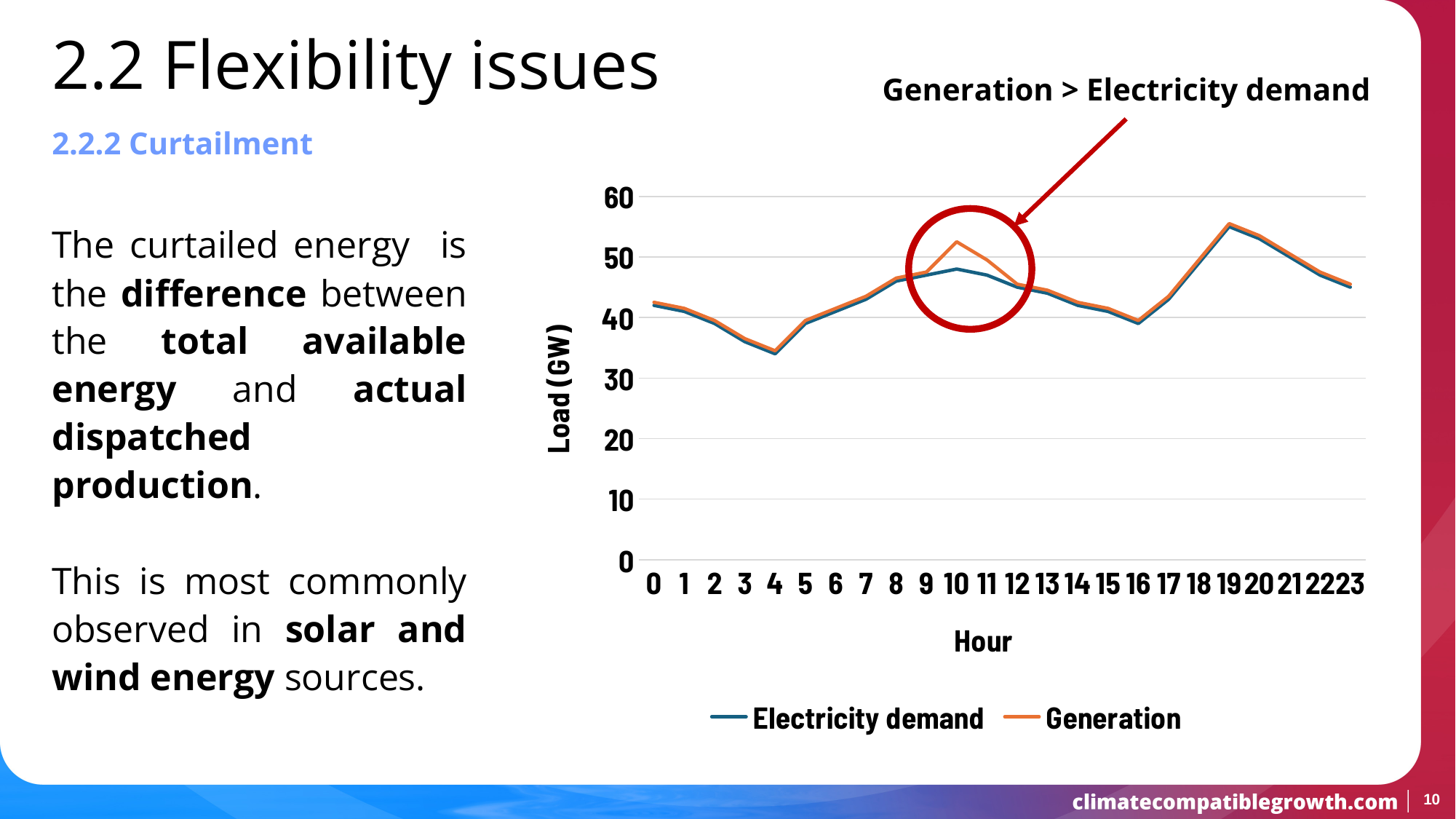

2.2 Flexibility issues
Generation > Electricity demand
2.2.2 Curtailment

### Chart

| Category |  |  |
|---|---|---|
| 0 | 42.0 | 42.5 |
| 1 | 41.0 | 41.5 |
| 2 | 39.0 | 39.5 |
| 3 | 36.0 | 36.5 |
| 4 | 34.0 | 34.5 |
| 5 | 39.0 | 39.5 |
| 6 | 41.0 | 41.5 |
| 7 | 43.0 | 43.5 |
| 8 | 46.0 | 46.5 |
| 9 | 47.0 | 47.5 |
| 10 | 48.0 | 52.5 |
| 11 | 47.0 | 49.5 |
| 12 | 45.0 | 45.5 |
| 13 | 44.0 | 44.5 |
| 14 | 42.0 | 42.5 |
| 15 | 41.0 | 41.5 |
| 16 | 39.0 | 39.5 |
| 17 | 43.0 | 43.5 |
| 18 | 49.0 | 49.5 |
| 19 | 55.0 | 55.5 |
| 20 | 53.0 | 53.5 |
| 21 | 50.0 | 50.5 |
| 22 | 47.0 | 47.5 |
| 23 | 45.0 | 45.5 |
The curtailed energy  is the difference between the total available energy and actual dispatched production.

This is most commonly observed in solar and wind energy sources.
10